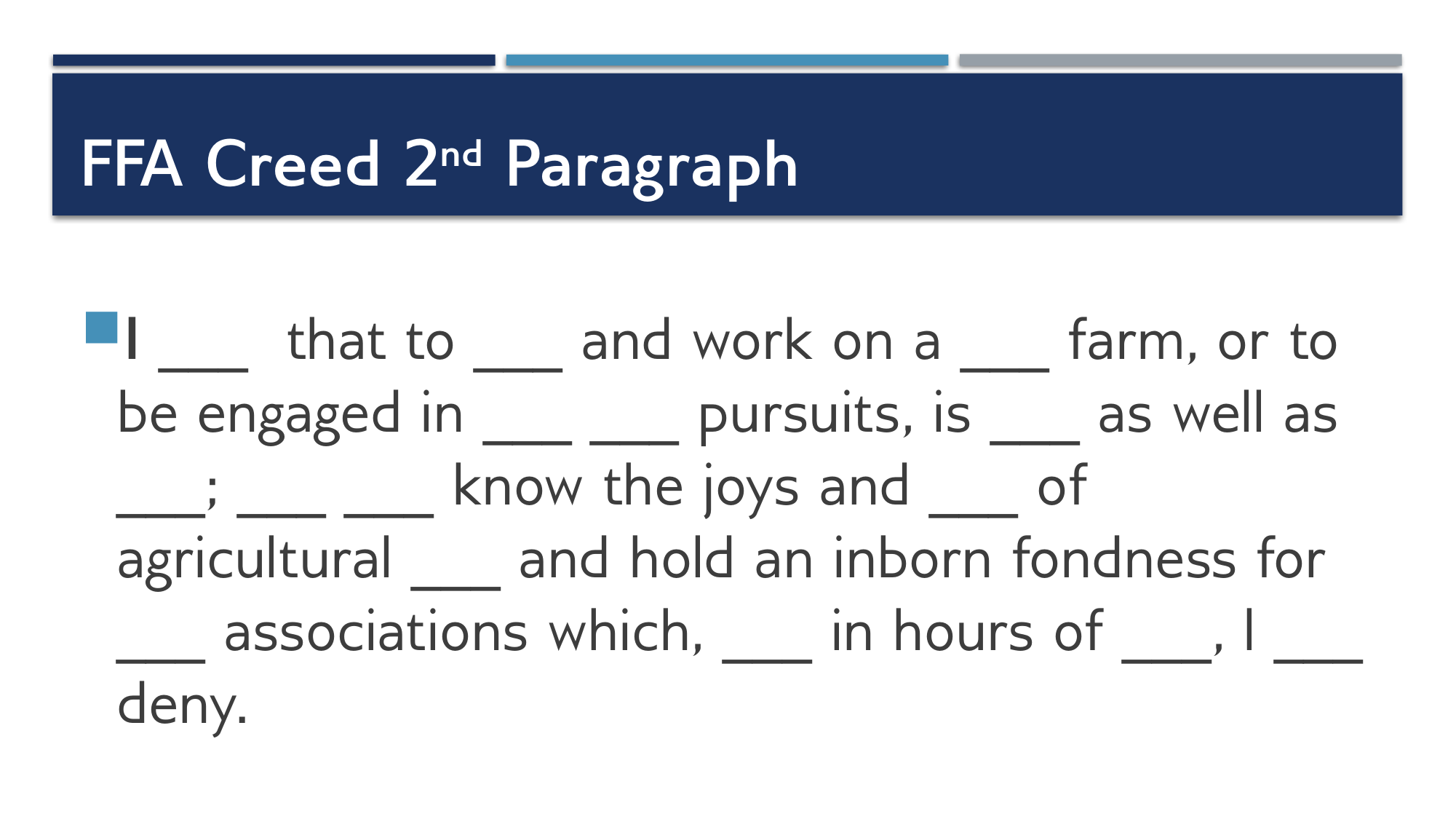

# FFA Creed 2nd Paragraph
I ___  that to ___ and work on a ___ farm, or to be engaged in ___ ___ pursuits, is ___ as well as ___; ___ ___ know the joys and ___ of agricultural ___ and hold an inborn fondness for ___ associations which, ___ in hours of ___, I ___ deny.